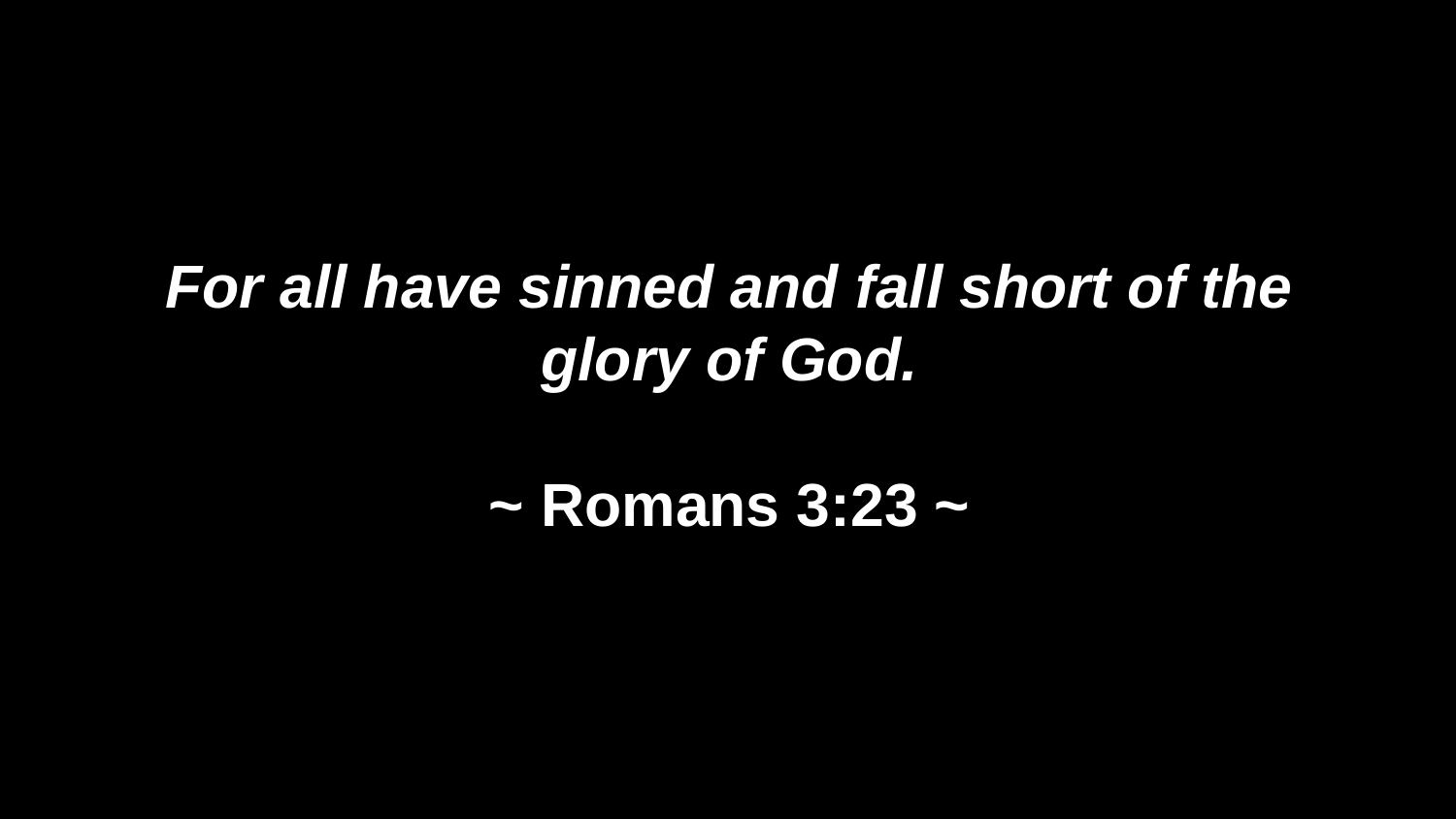

For all have sinned and fall short of the glory of God.

~ Romans 3:23 ~